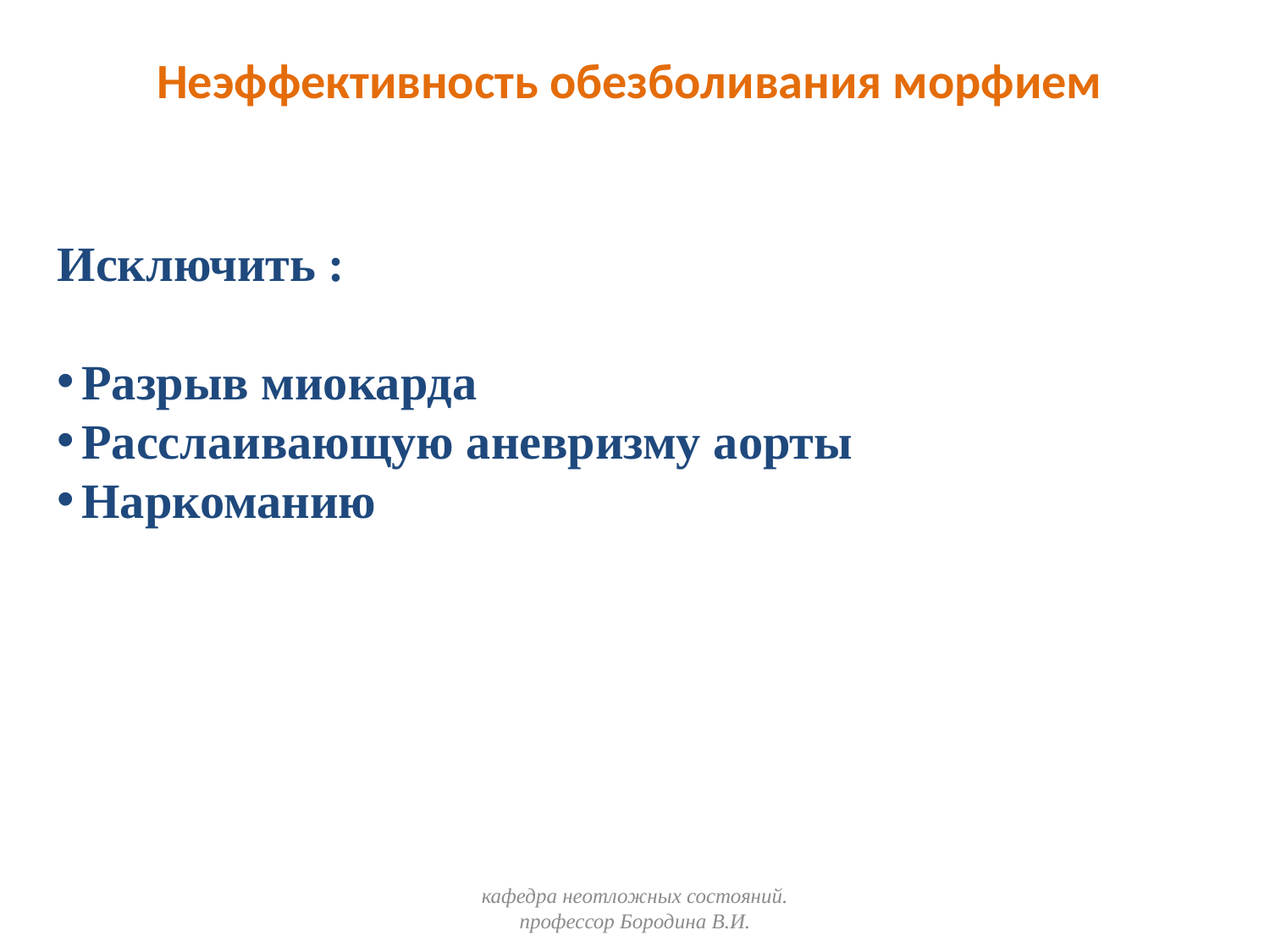

# Неэффективность обезболивания морфием
Исключить :

Разрыв миокарда
Расслаивающую аневризму аорты
Наркоманию

кафедра неотложных состояний. профессор Бородина В.И.